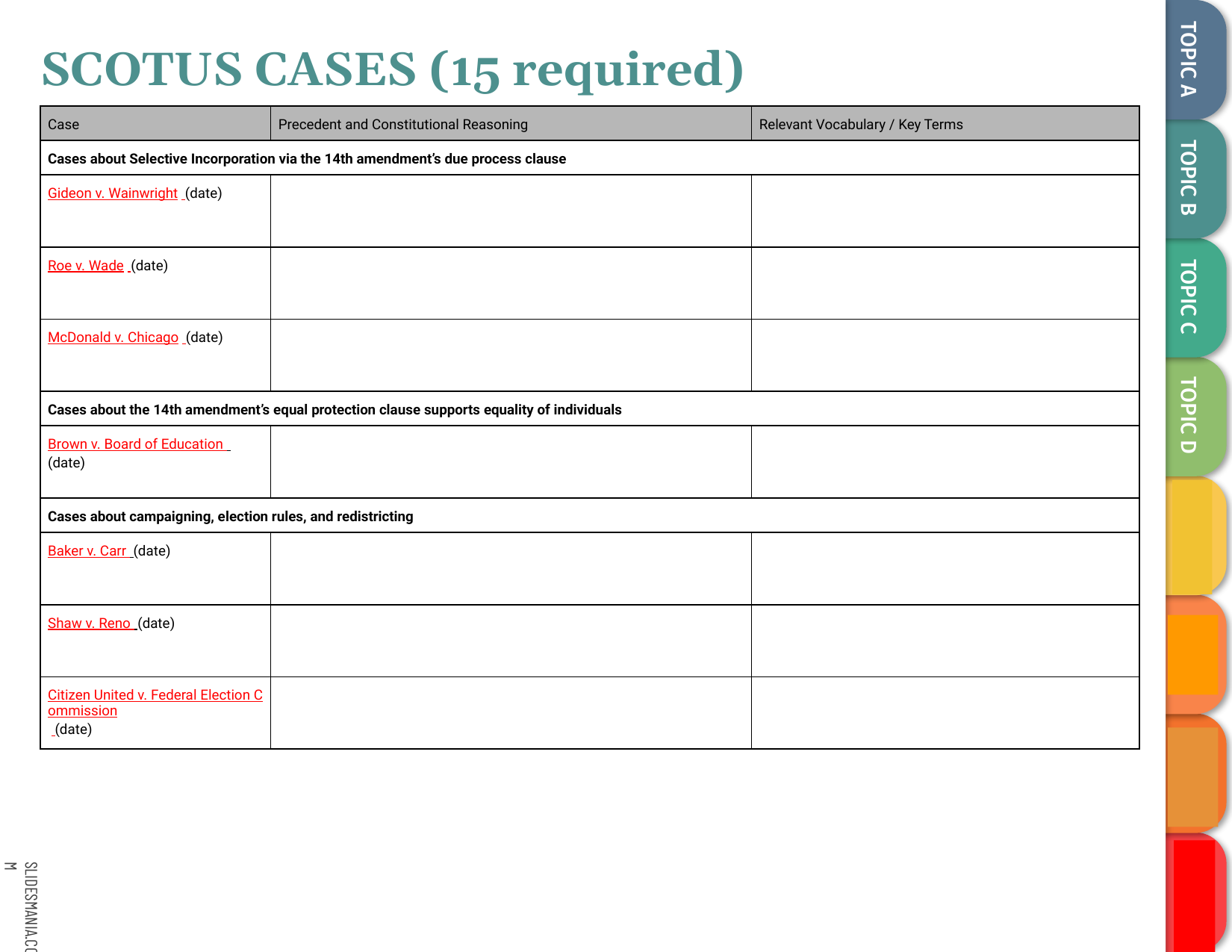

# SCOTUS CASES (15 required)

| Case | Precedent and Constitutional Reasoning | Relevant Vocabulary / Key Terms |
| --- | --- | --- |
| Cases about Selective Incorporation via the 14th amendment’s due process clause |  |  |
| Gideon v. Wainwright (date) |  |  |
| Roe v. Wade (date) |  |  |
| McDonald v. Chicago (date) |  |  |
| Cases about the 14th amendment’s equal protection clause supports equality of individuals |  |  |
| Brown v. Board of Education (date) |  |  |
| Cases about campaigning, election rules, and redistricting |  |  |
| Baker v. Carr (date) |  |  |
| Shaw v. Reno (date) |  |  |
| Citizen United v. Federal Election Commission (date) |  |  |